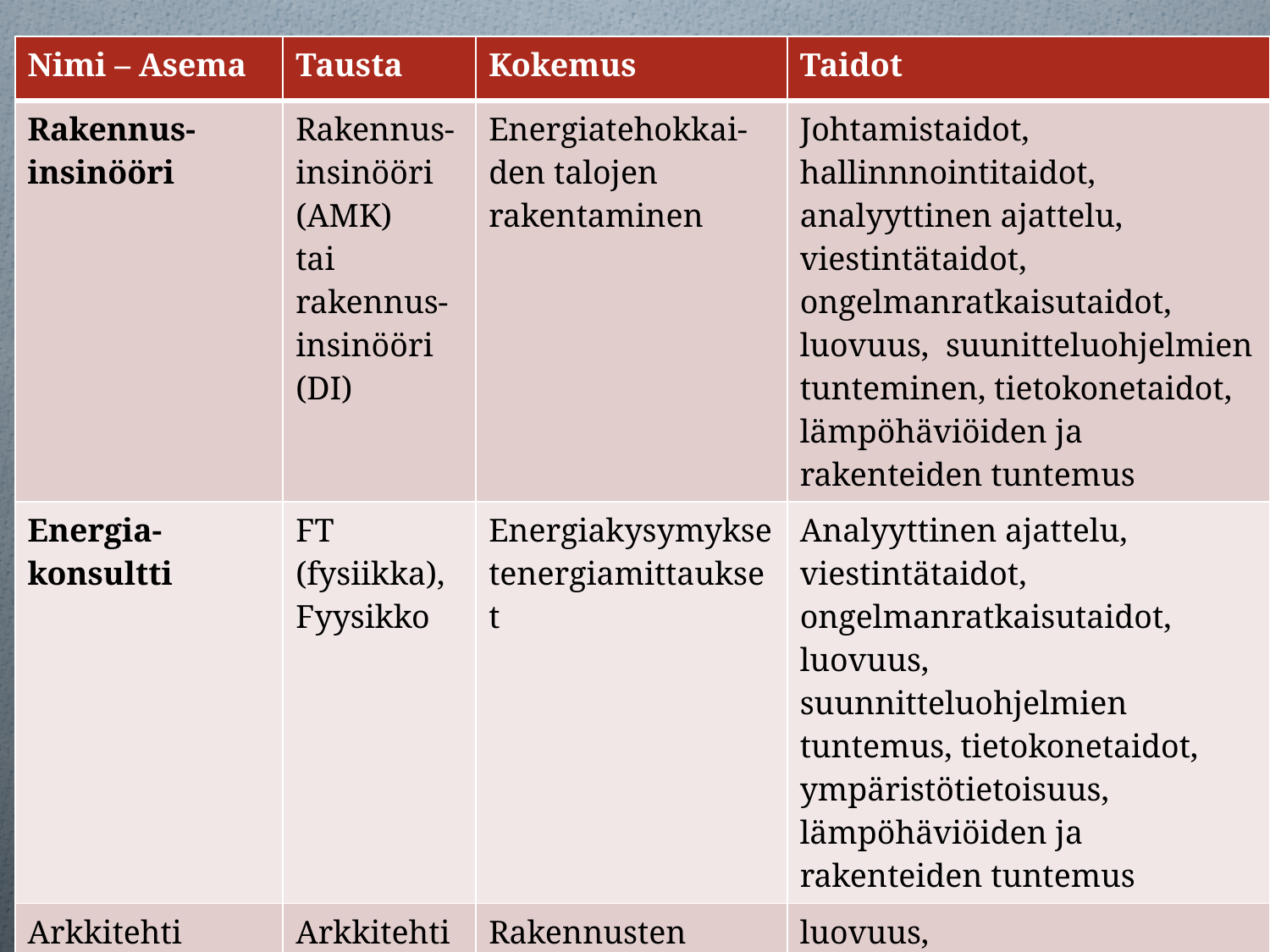

| Nimi – Asema | Tausta | Kokemus | Taidot |
| --- | --- | --- | --- |
| Rakennus-insinööri | Rakennus-insinööri (AMK) tai rakennus-insinööri (DI) | Energiatehokkai-den talojen rakentaminen | Johtamistaidot, hallinnnointitaidot, analyyttinen ajattelu, viestintätaidot, ongelmanratkaisutaidot, luovuus, suunitteluohjelmien tunteminen, tietokonetaidot, lämpöhäviöiden ja rakenteiden tuntemus |
| Energia-konsultti | FT (fysiikka),Fyysikko | Energiakysymyksetenergiamittaukset | Analyyttinen ajattelu, viestintätaidot, ongelmanratkaisutaidot, luovuus, suunnitteluohjelmien tuntemus, tietokonetaidot, ympäristötietoisuus, lämpöhäviöiden ja rakenteiden tuntemus |
| Arkkitehti | Arkkitehti (yliopisto) | Rakennusten suunnittelu | luovuus, suunnitteluohjelmien tuntemus, tietokonetaidot |
#